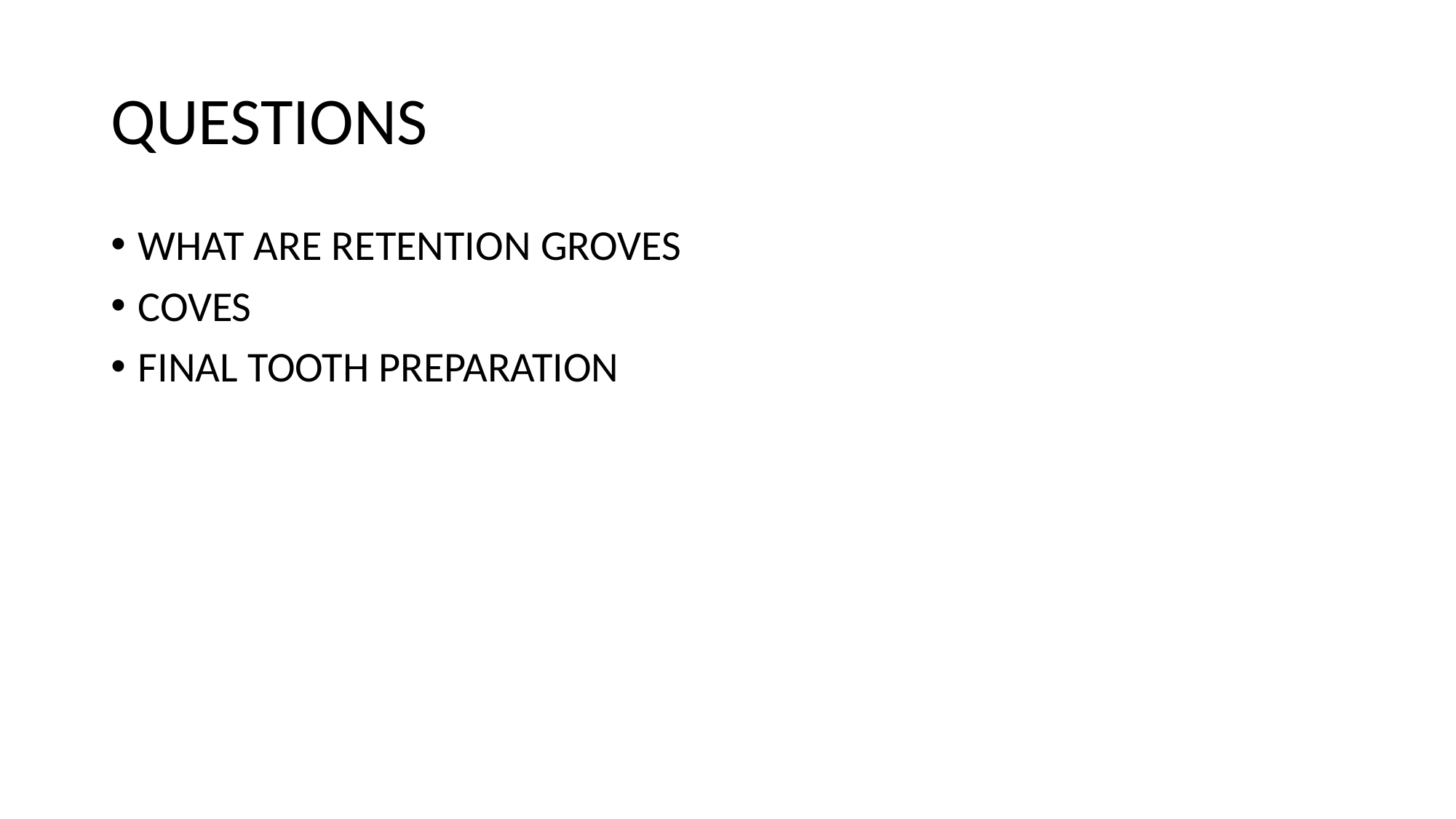

# QUESTIONS
WHAT ARE RETENTION GROVES
COVES
FINAL TOOTH PREPARATION